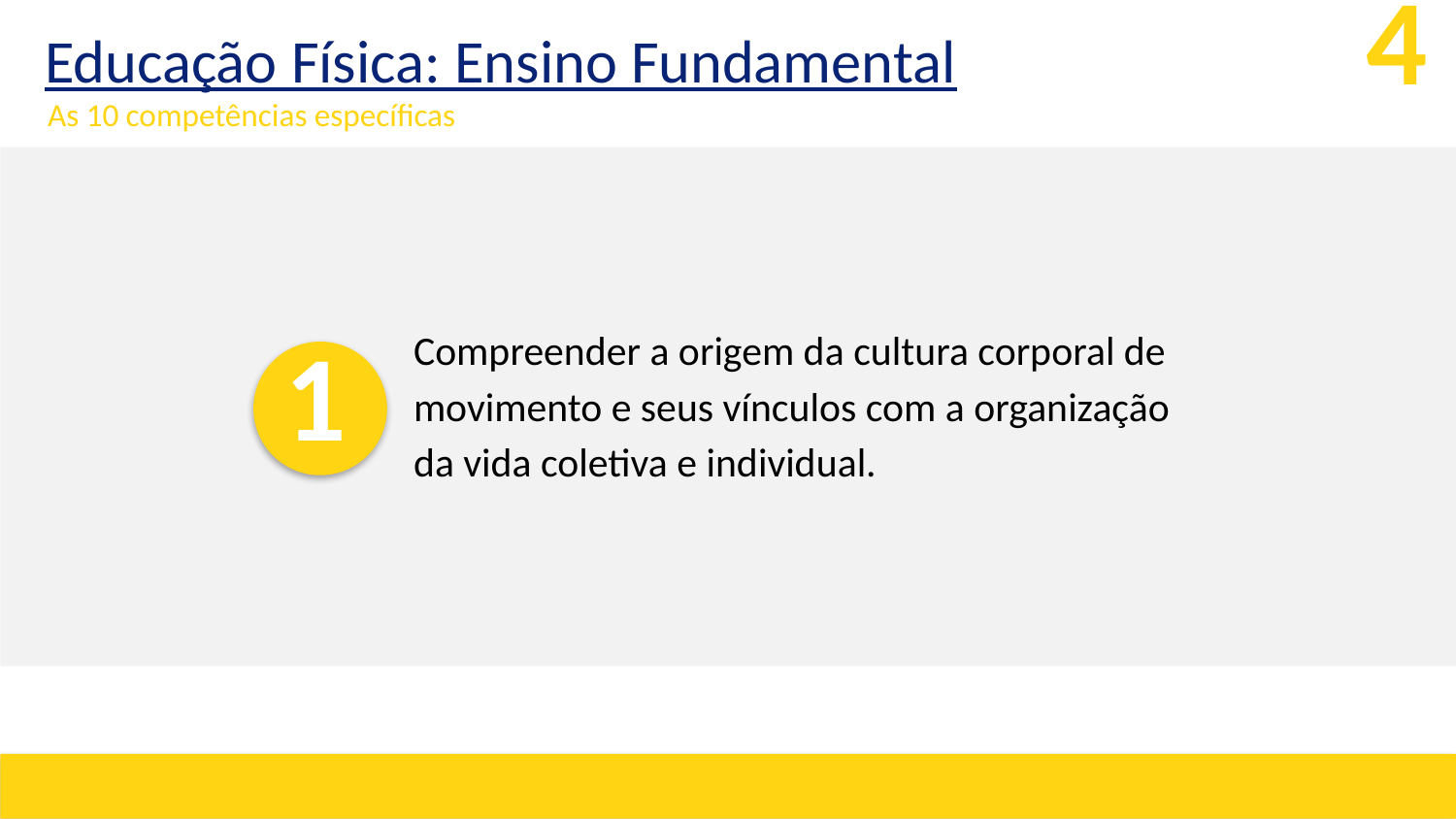

Educação Física: Ensino Fundamental
4
As 10 competências específicas

Compreender a origem da cultura corporal de movimento e seus vínculos com a organização da vida coletiva e individual.

1